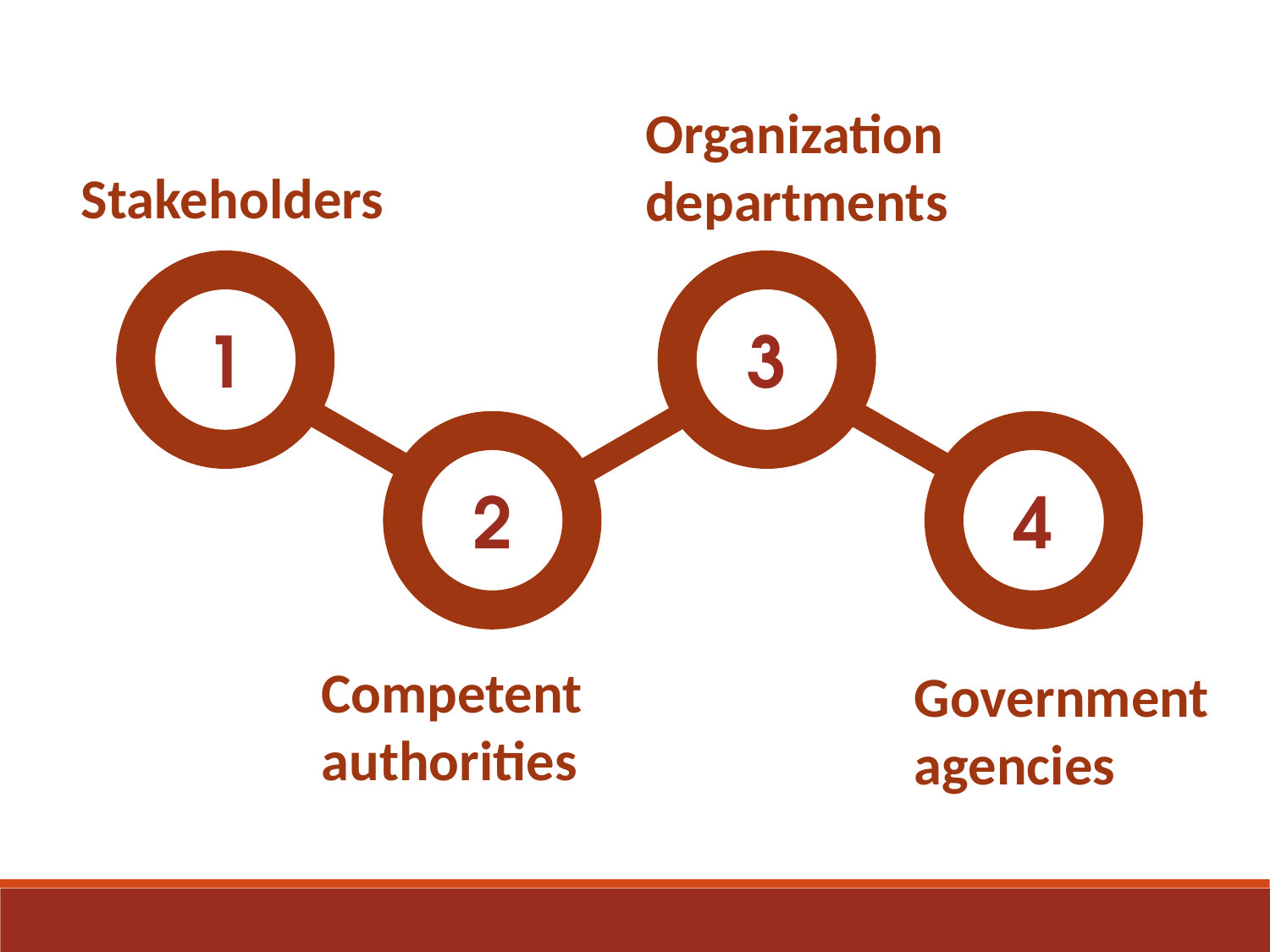

Organization
departments

Stakeholders

1

3

2

4

Competent
authorities

Government
agencies